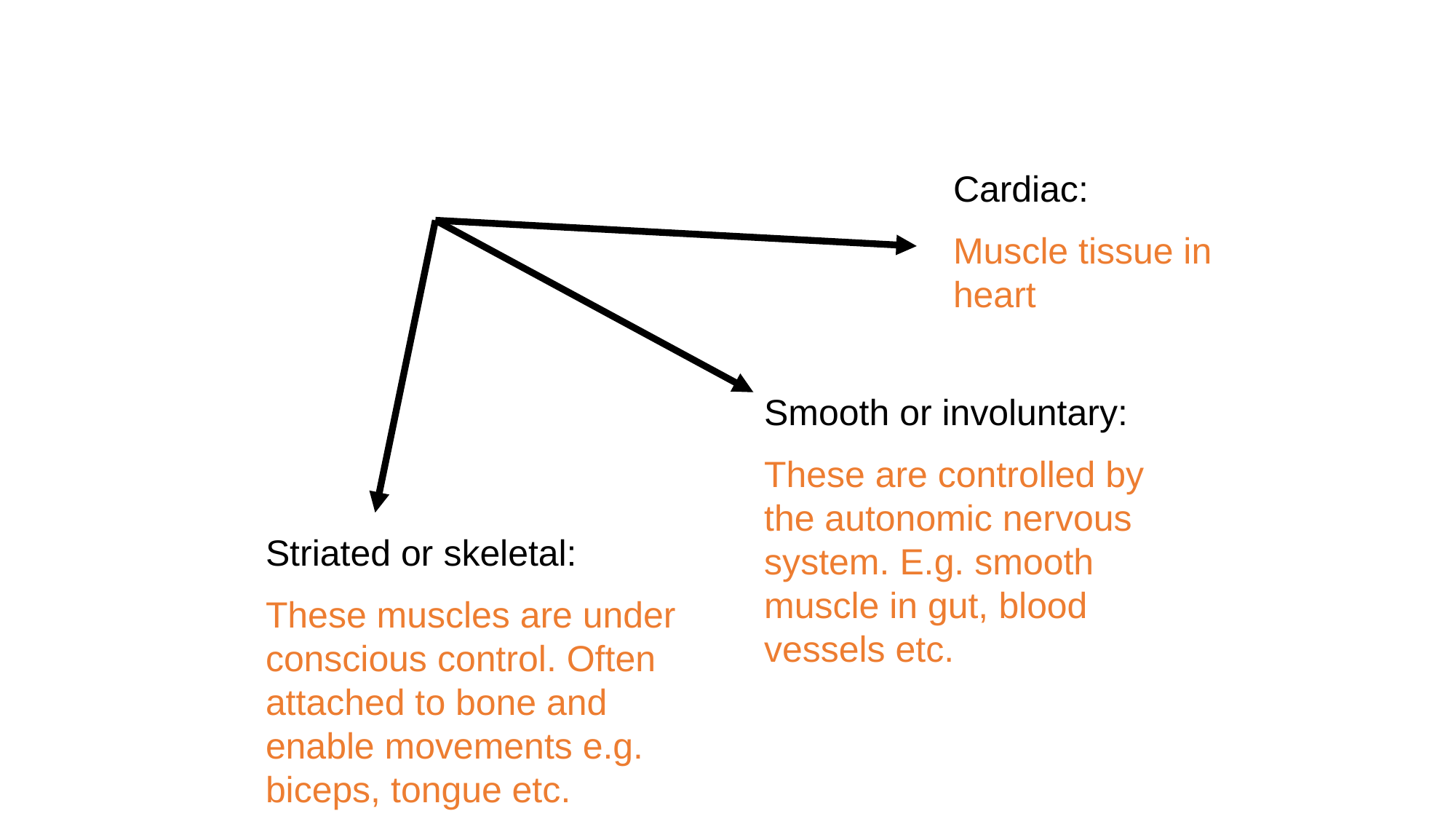

Muscles
Cardiac:
Muscle tissue in heart

Smooth or involuntary:
These are controlled by the autonomic nervous system. E.g. smooth muscle in gut, blood vessels etc.
Striated or skeletal:
These muscles are under conscious control. Often attached to bone and enable movements e.g. biceps, tongue etc.